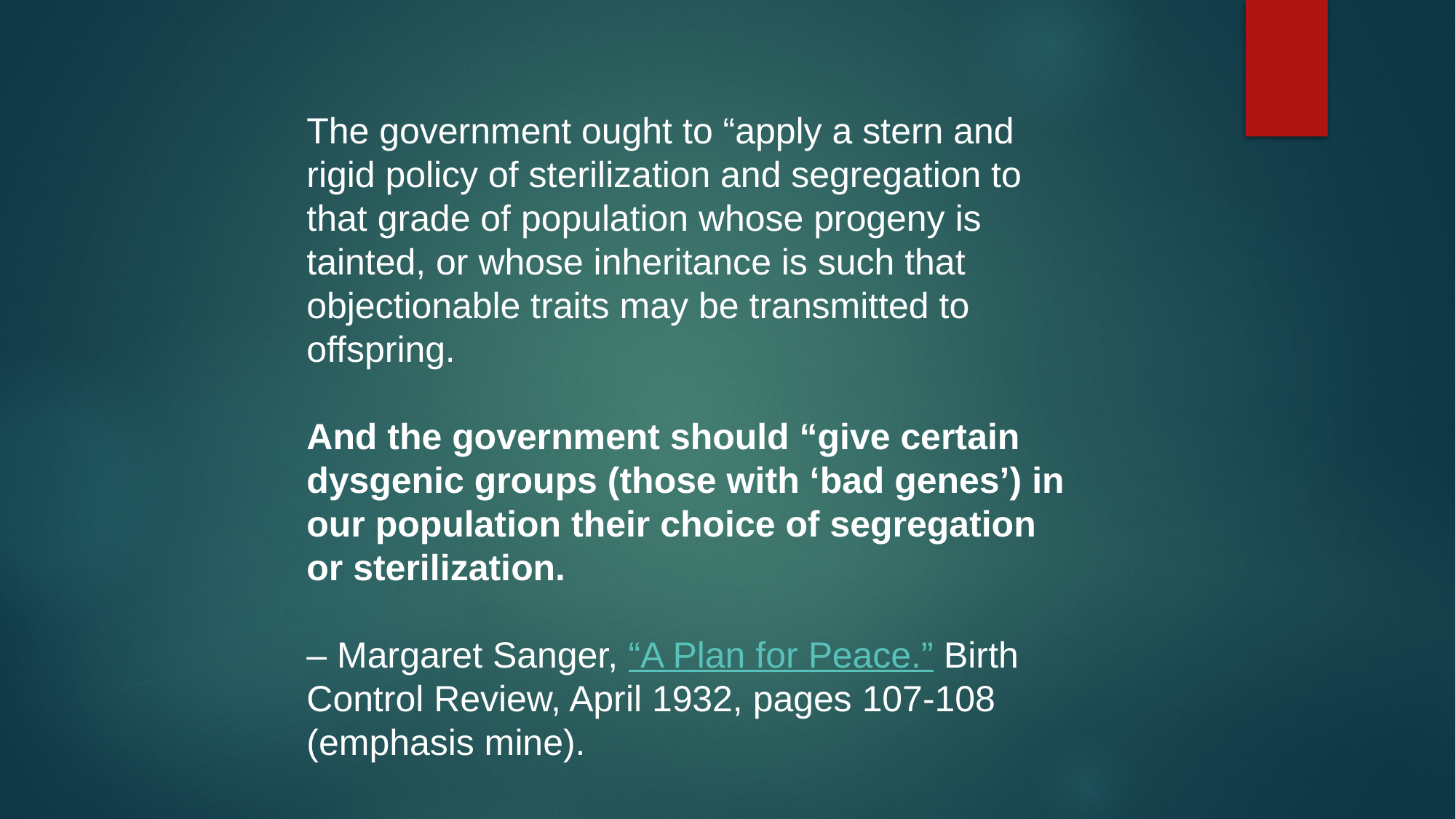

The government ought to “apply a stern and rigid policy of sterilization and segregation to that grade of population whose progeny is tainted, or whose inheritance is such that objectionable traits may be transmitted to offspring.

And the government should “give certain dysgenic groups (those with ‘bad genes’) in our population their choice of segregation or sterilization.

– Margaret Sanger, “A Plan for Peace.” Birth Control Review, April 1932, pages 107-108 (emphasis mine).